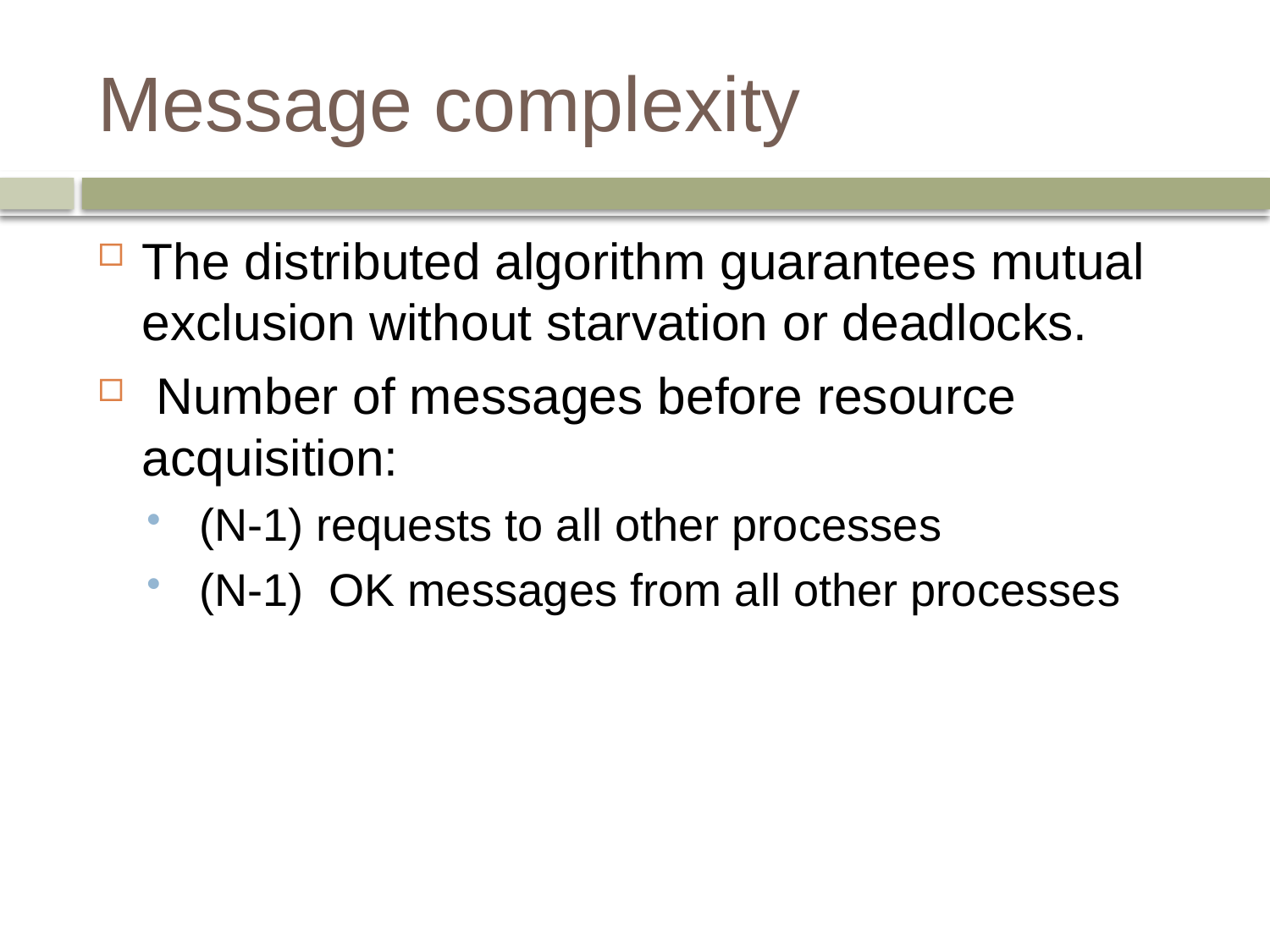

# Message complexity
The distributed algorithm guarantees mutual exclusion without starvation or deadlocks.
 Number of messages before resource acquisition:
 (N-1) requests to all other processes
 (N-1)  OK messages from all other processes